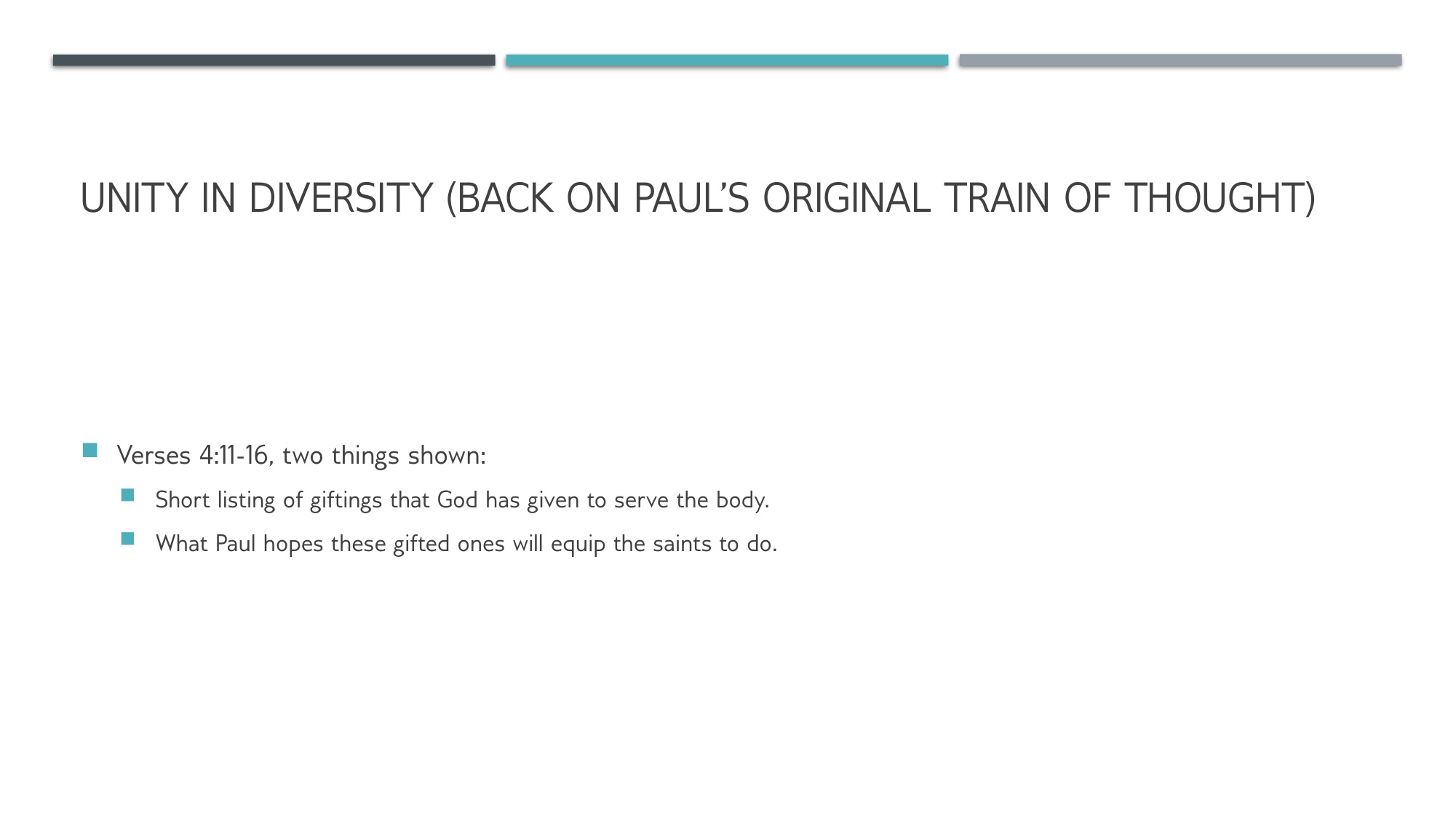

# Unity in diversity (back on Paul’s original train of thought)
Verses 4:11-16, two things shown:
Short listing of giftings that God has given to serve the body.
What Paul hopes these gifted ones will equip the saints to do.